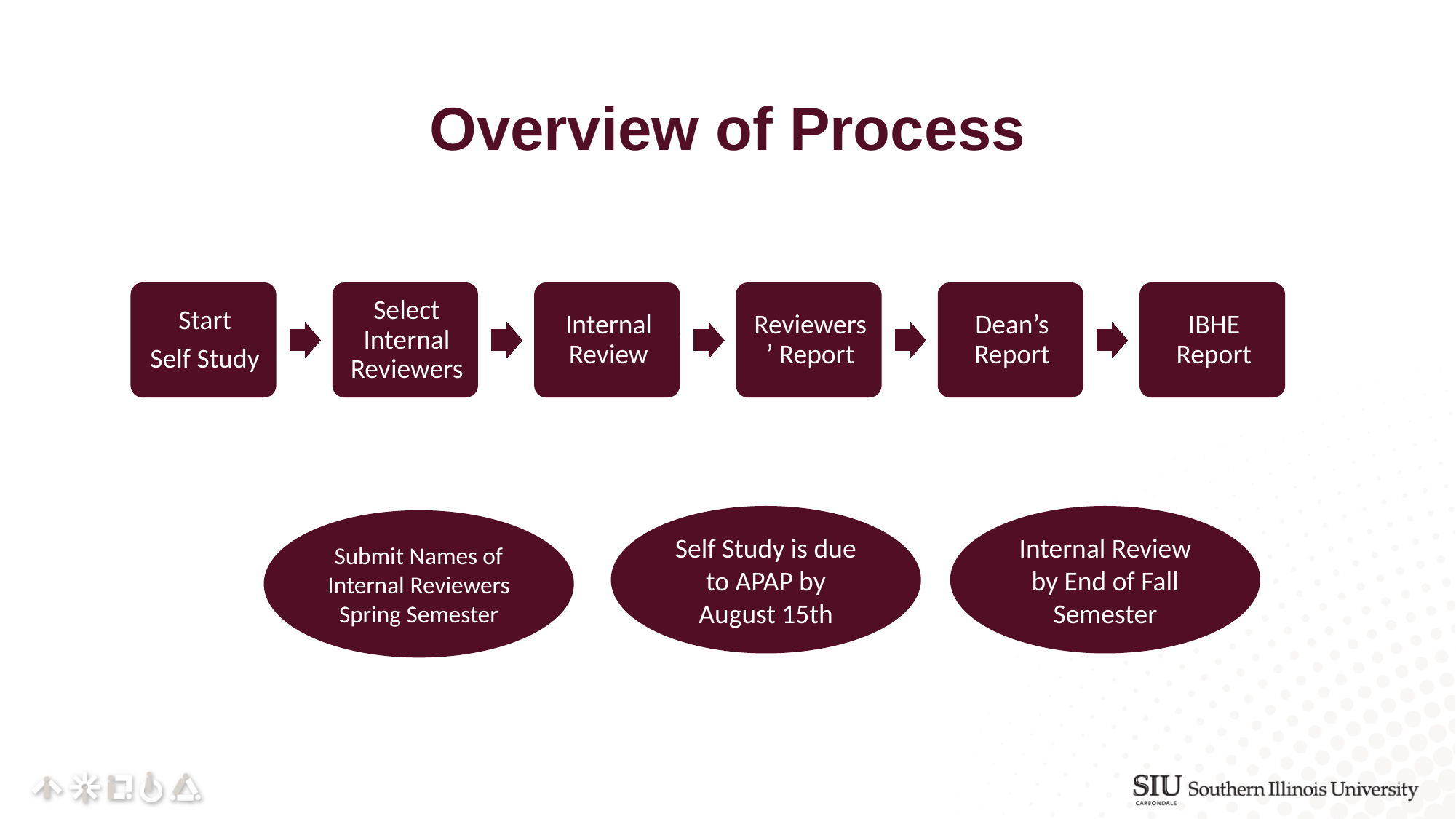

# Overview of Process
Start
Self Study

Select Internal Reviewers

Internal Review

Reviewers’ Report

Dean’s Report

IBHE Report
Self Study is due to APAP by August 15th
Internal Review by End of Fall Semester
Submit Names of Internal Reviewers Spring Semester